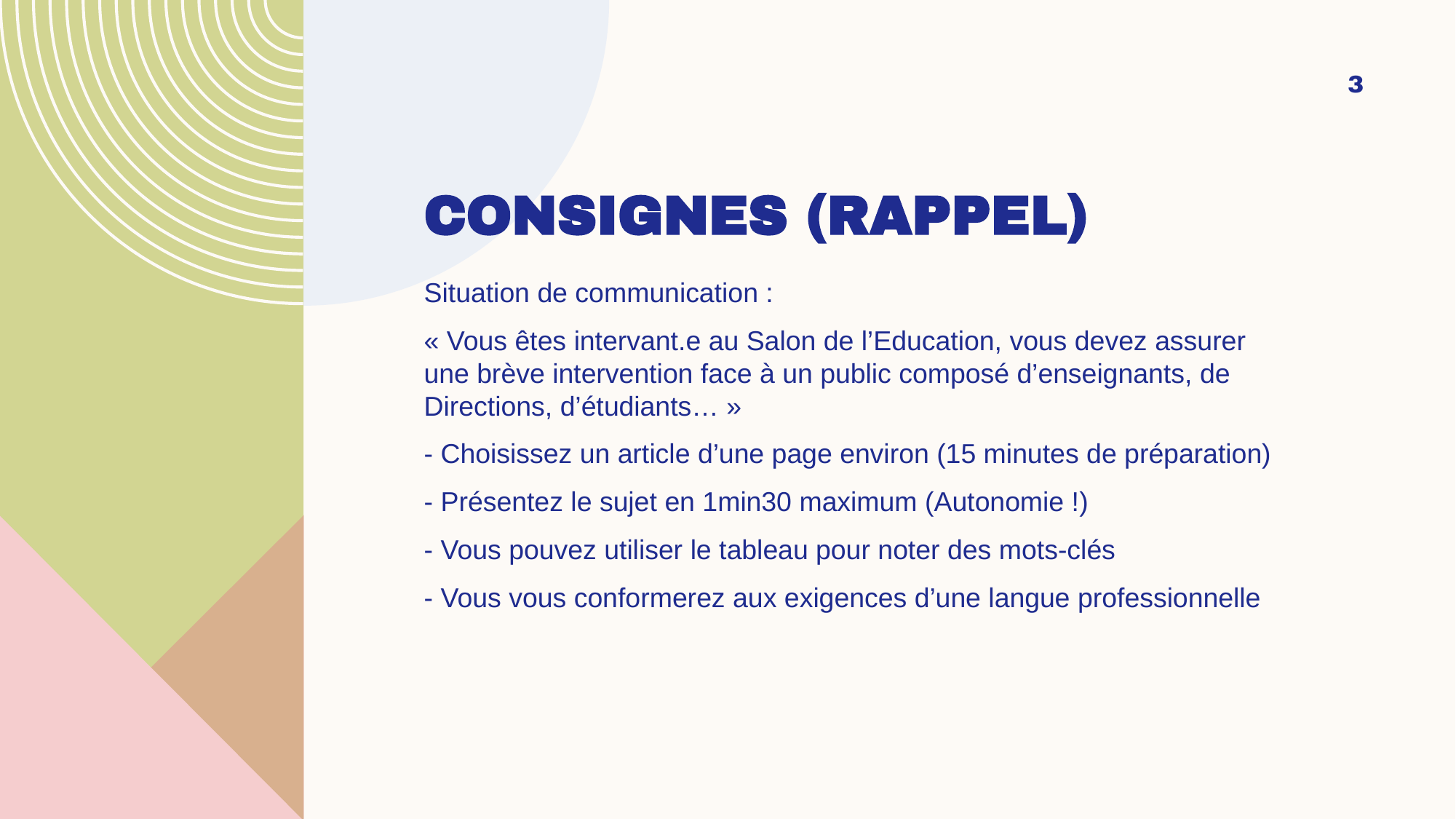

3
# Consignes (rappel)
Situation de communication :
« Vous êtes intervant.e au Salon de l’Education, vous devez assurer une brève intervention face à un public composé d’enseignants, de Directions, d’étudiants… »
- Choisissez un article d’une page environ (15 minutes de préparation)
- Présentez le sujet en 1min30 maximum (Autonomie !)
- Vous pouvez utiliser le tableau pour noter des mots-clés
- Vous vous conformerez aux exigences d’une langue professionnelle